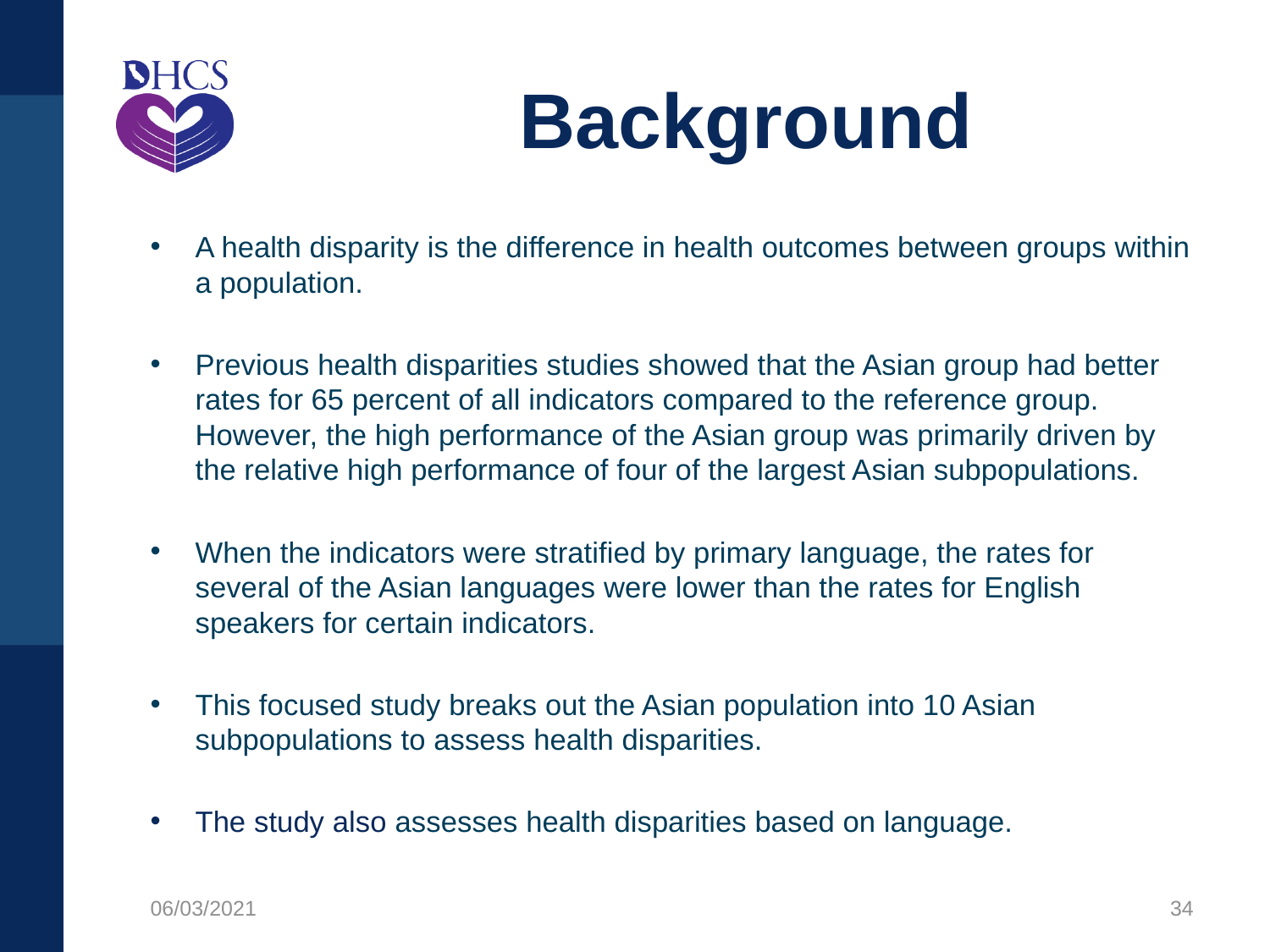

# Background
A health disparity is the difference in health outcomes between groups within a population.

Previous health disparities studies showed that the Asian group had better rates for 65 percent of all indicators compared to the reference group. However, the high performance of the Asian group was primarily driven by the relative high performance of four of the largest Asian subpopulations.

When the indicators were stratified by primary language, the rates for several of the Asian languages were lower than the rates for English speakers for certain indicators.

This focused study breaks out the Asian population into 10 Asian subpopulations to assess health disparities.

The study also assesses health disparities based on language.

06/03/2021
34